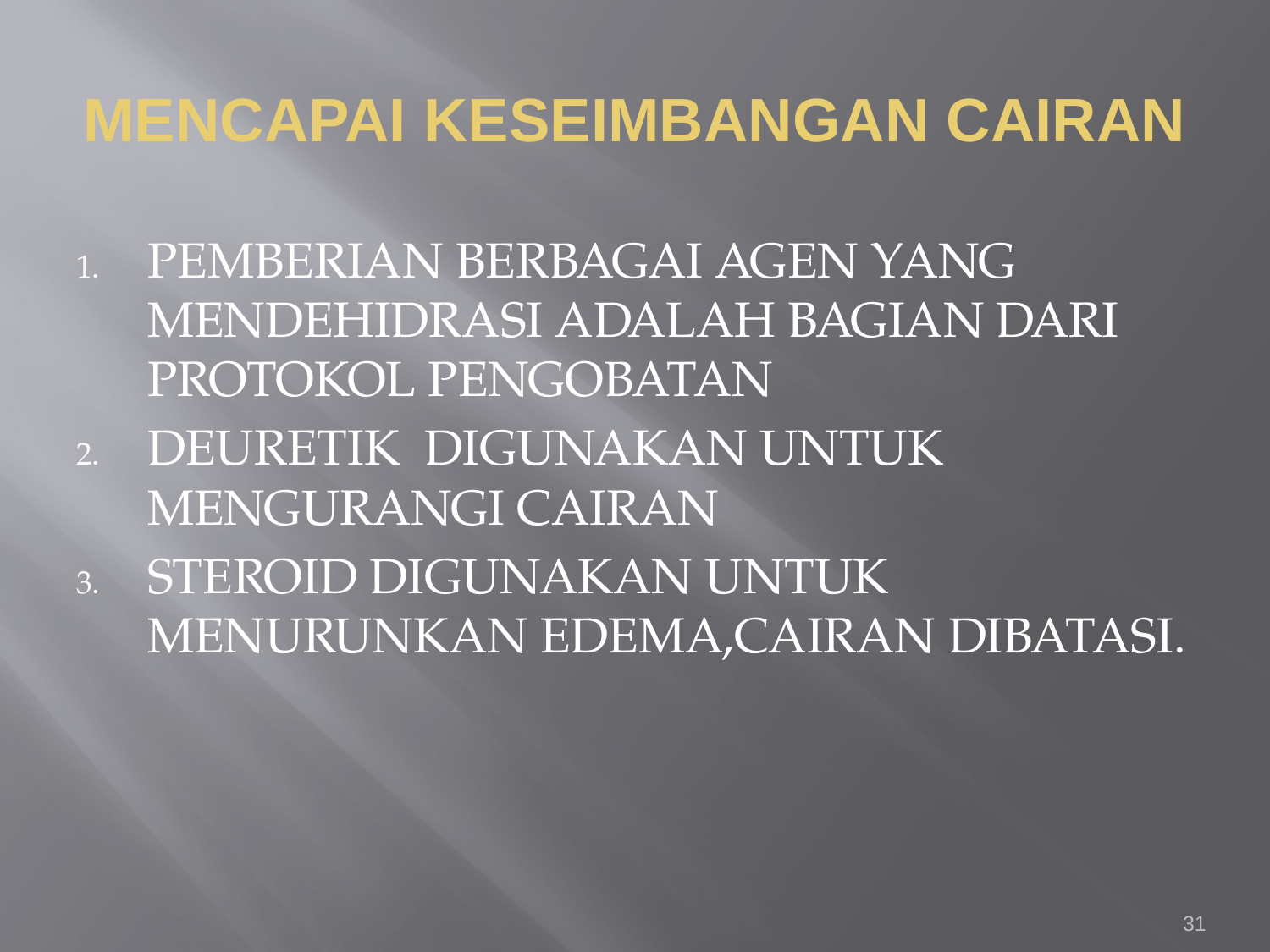

# MENCAPAI KESEIMBANGAN CAIRAN
PEMBERIAN BERBAGAI AGEN YANG MENDEHIDRASI ADALAH BAGIAN DARI PROTOKOL PENGOBATAN
DEURETIK  DIGUNAKAN UNTUK MENGURANGI CAIRAN
STEROID DIGUNAKAN UNTUK MENURUNKAN EDEMA,CAIRAN DIBATASI.
31